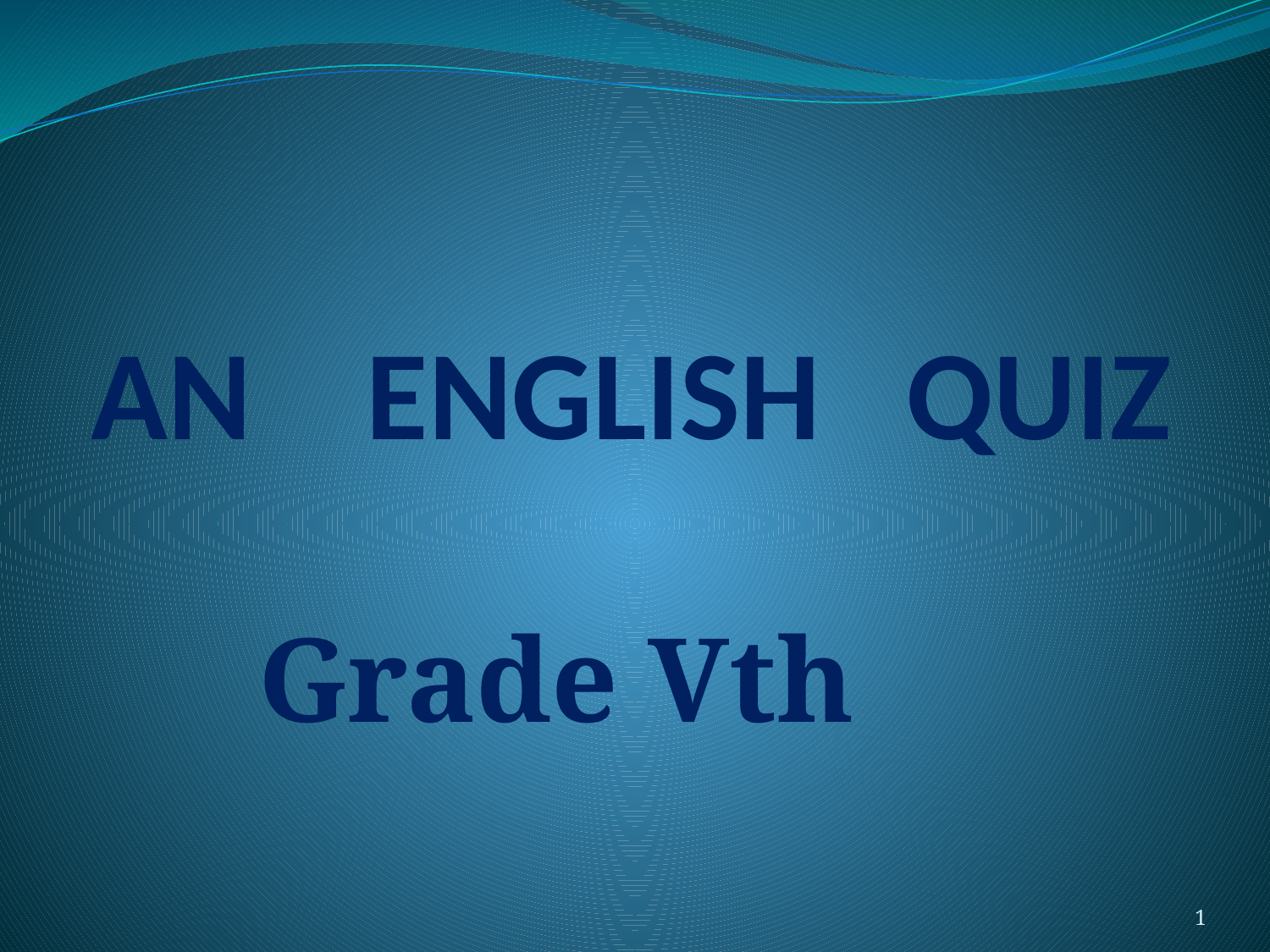

# AN    ENGLISH   QUIZ

  Grade Vth
1